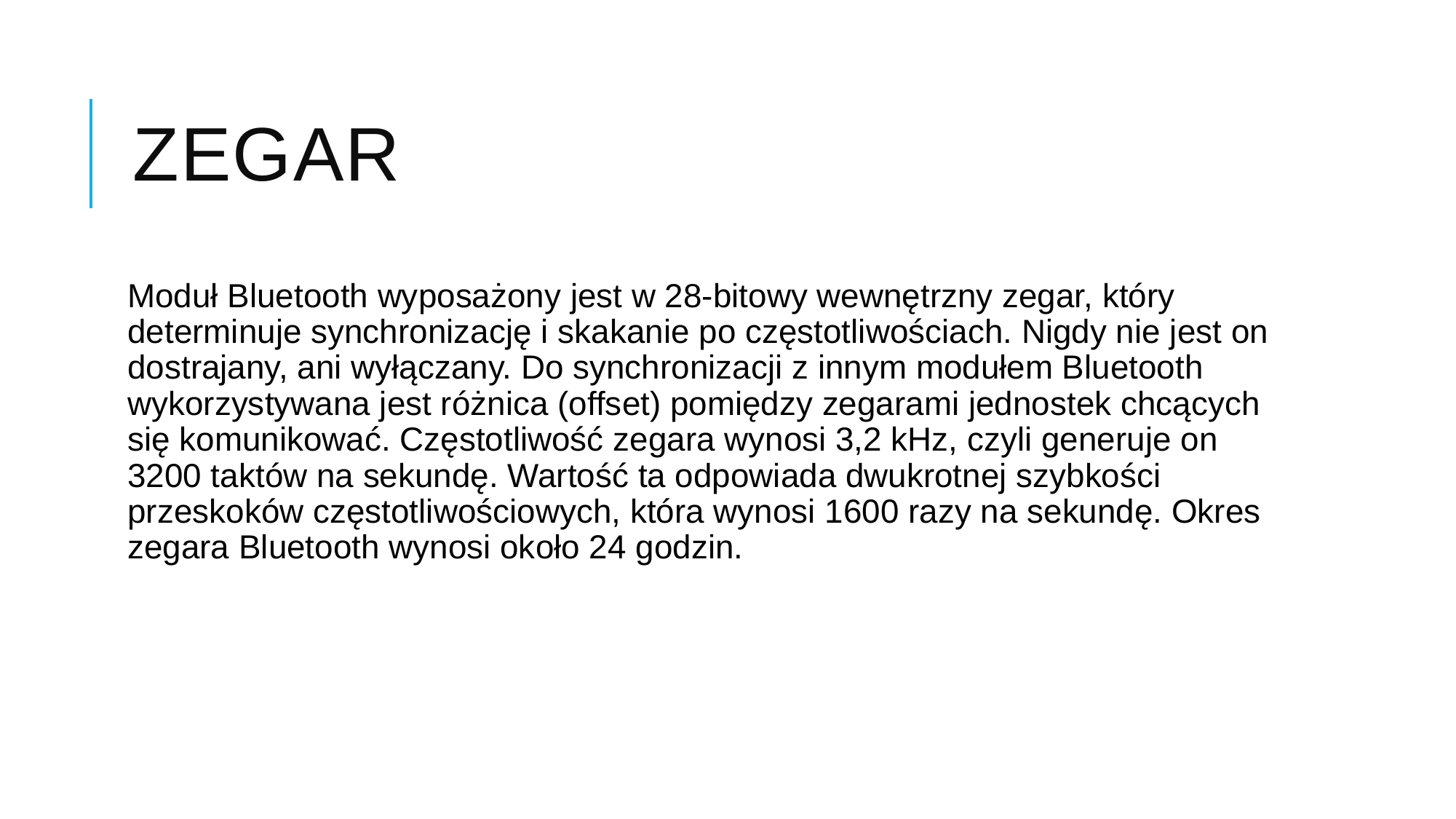

# Zegar
Moduł Bluetooth wyposażony jest w 28-bitowy wewnętrzny zegar, który determinuje synchronizację i skakanie po częstotliwościach. Nigdy nie jest on dostrajany, ani wyłączany. Do synchronizacji z innym modułem Bluetooth wykorzystywana jest różnica (offset) pomiędzy zegarami jednostek chcących się komunikować. Częstotliwość zegara wynosi 3,2 kHz, czyli generuje on 3200 taktów na sekundę. Wartość ta odpowiada dwukrotnej szybkości przeskoków częstotliwościowych, która wynosi 1600 razy na sekundę. Okres zegara Bluetooth wynosi około 24 godzin.